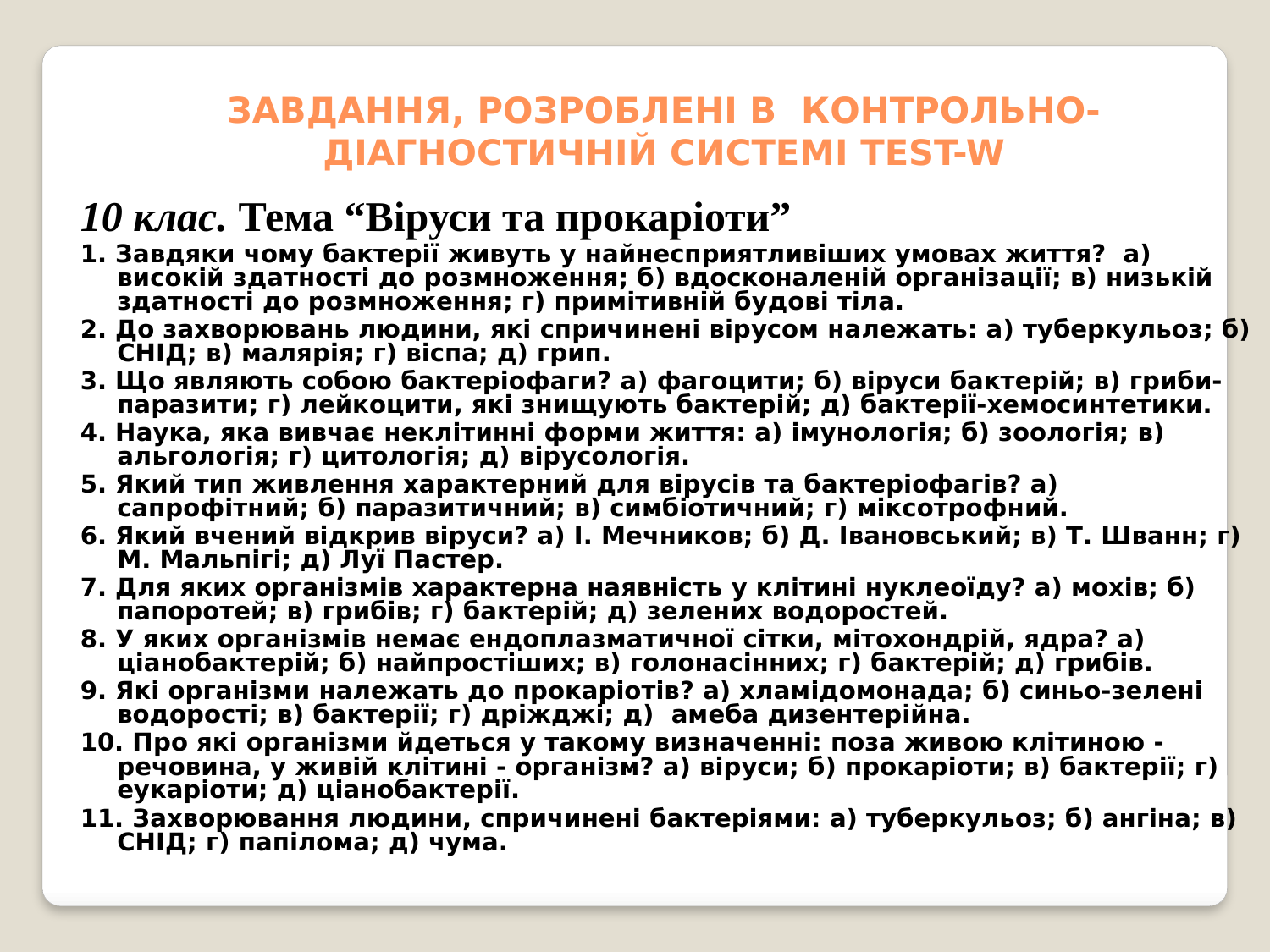

ЗАВДАННЯ, РОЗРОБЛЕНІ В  КОНТРОЛЬНО-ДІАГНОСТИЧНІЙ СИСТЕМІ TEST-W
10 клас. Тема “Віруси та прокаріоти”
1. Завдяки чому бактерії живуть у найнесприятливіших умовах життя?  а) високій здатності до розмноження; б) вдосконаленій організації; в) низькій здатності до розмноження; г) примітивній будові тіла.
2. До захворювань людини, які спричинені вірусом належать: а) туберкульоз; б) СНІД; в) малярія; г) віспа; д) грип.
3. Що являють собою бактеріофаги? а) фагоцити; б) віруси бактерій; в) гриби-паразити; г) лейкоцити, які знищують бактерій; д) бактерії-хемосинтетики.
4. Наука, яка вивчає неклітинні форми життя: а) імунологія; б) зоологія; в) альгологія; г) цитологія; д) вірусологія.
5. Який тип живлення характерний для вірусів та бактеріофагів? а) сапрофітний; б) паразитичний; в) симбіотичний; г) міксотрофний.
6. Який вчений відкрив віруси? а) І. Мечников; б) Д. Івановський; в) Т. Шванн; г) М. Мальпігі; д) Луї Пастер.
7. Для яких організмів характерна наявність у клітині нуклеоїду? а) мохів; б) папоротей; в) грибів; г) бактерій; д) зелених водоростей.
8. У яких організмів немає ендоплазматичної сітки, мітохондрій, ядра? а) ціанобактерій; б) найпростіших; в) голонасінних; г) бактерій; д) грибів.
9. Які організми належать до прокаріотів? а) хламідомонада; б) синьо-зелені водорості; в) бактерії; г) дріжджі; д)  амеба дизентерійна.
10. Про які організми йдеться у такому визначенні: поза живою клітиною - речовина, у живій клітині - організм? а) віруси; б) прокаріоти; в) бактерії; г) еукаріоти; д) ціанобактерії.
11. Захворювання людини, спричинені бактеріями: а) туберкульоз; б) ангіна; в) СНІД; г) папілома; д) чума.